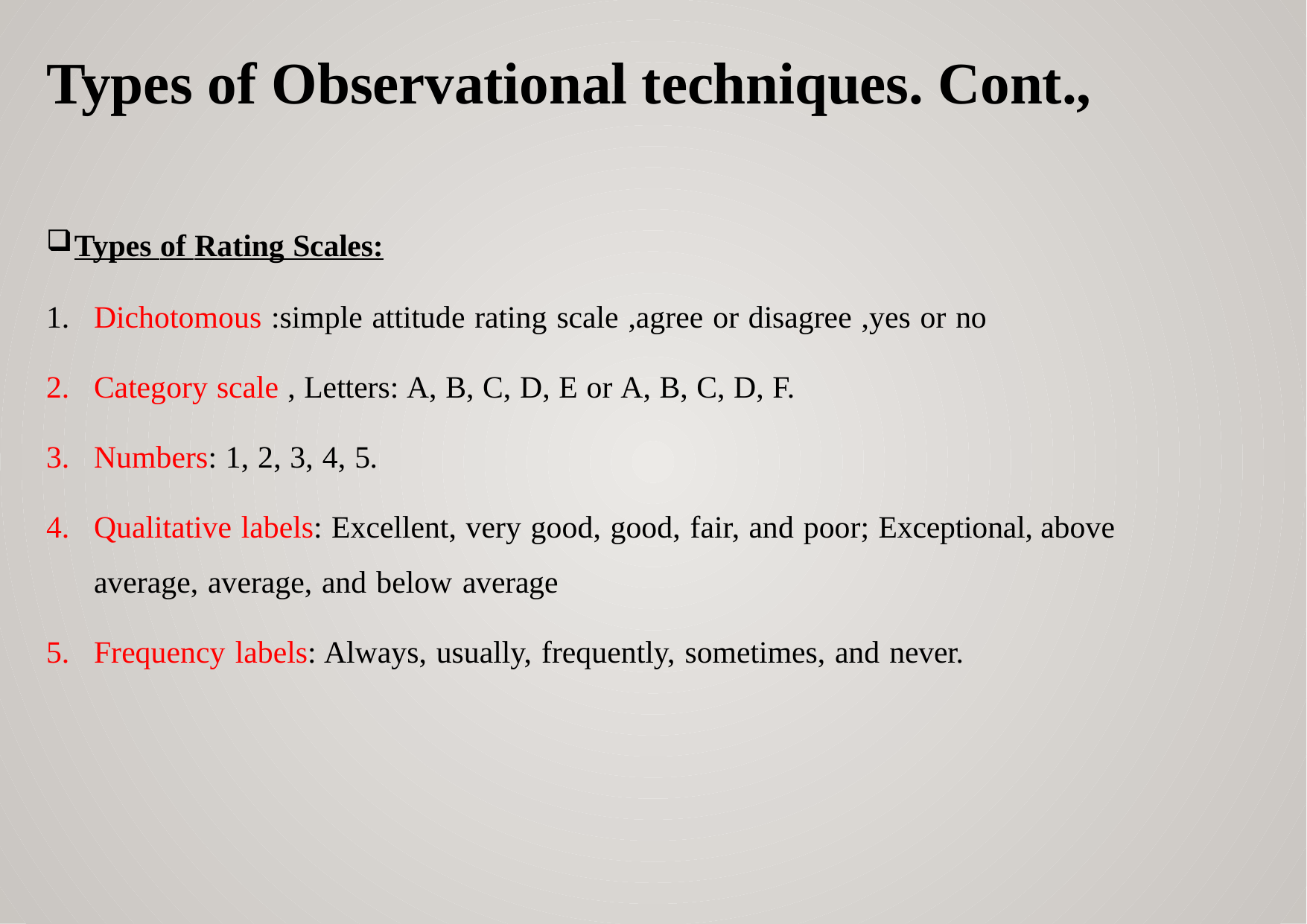

# Types of Observational techniques. Cont.,
Types of Rating Scales:
Dichotomous :simple attitude rating scale ,agree or disagree ,yes or no
Category scale , Letters: A, B, C, D, E or A, B, C, D, F.
Numbers: 1, 2, 3, 4, 5.
Qualitative labels: Excellent, very good, good, fair, and poor; Exceptional, above average, average, and below average
Frequency labels: Always, usually, frequently, sometimes, and never.